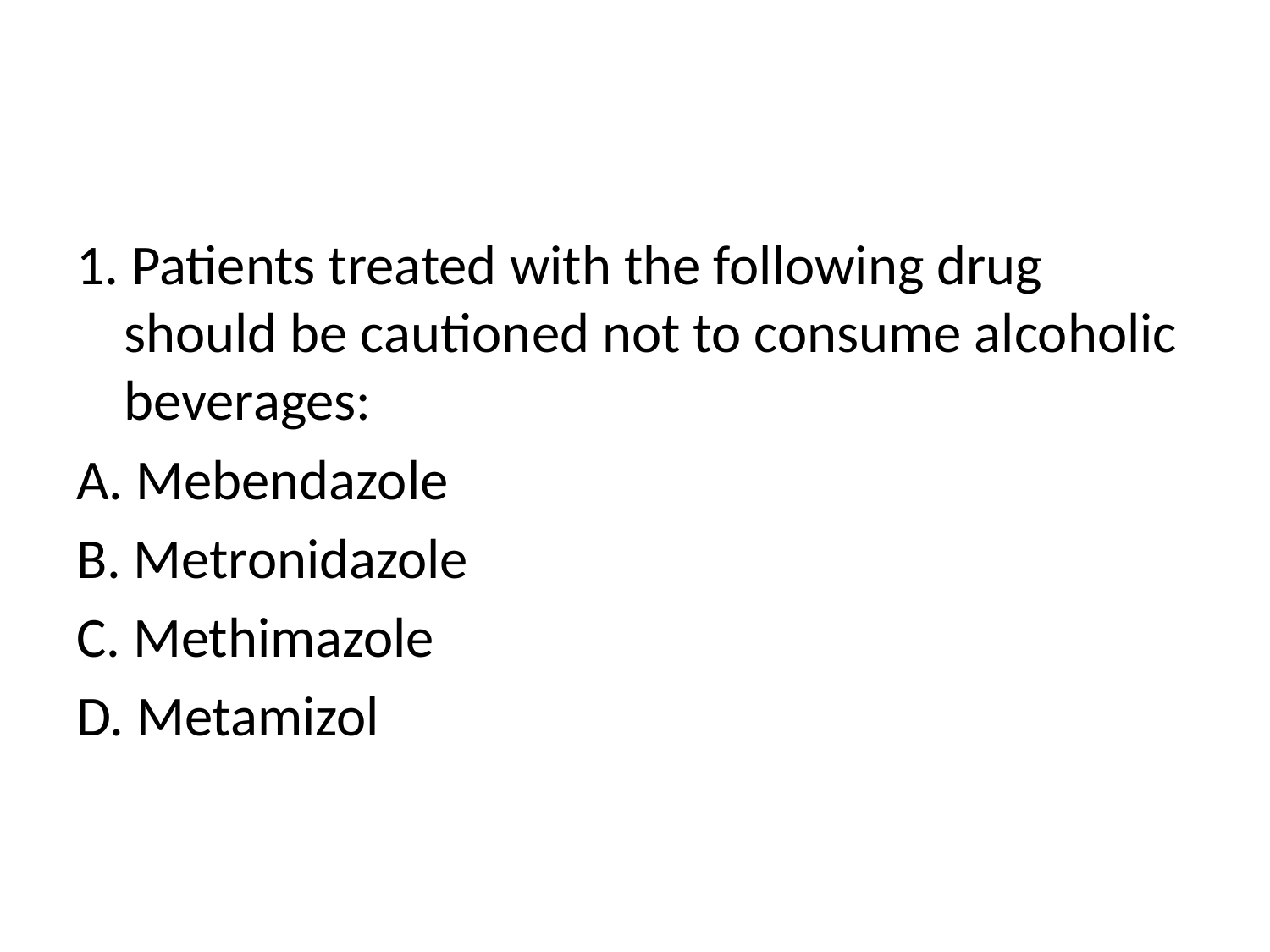

#
1. Patients treated with the following drug should be cautioned not to consume alcoholic beverages:
A. Mebendazole
B. Metronidazole
C. Methimazole
D. Metamizol